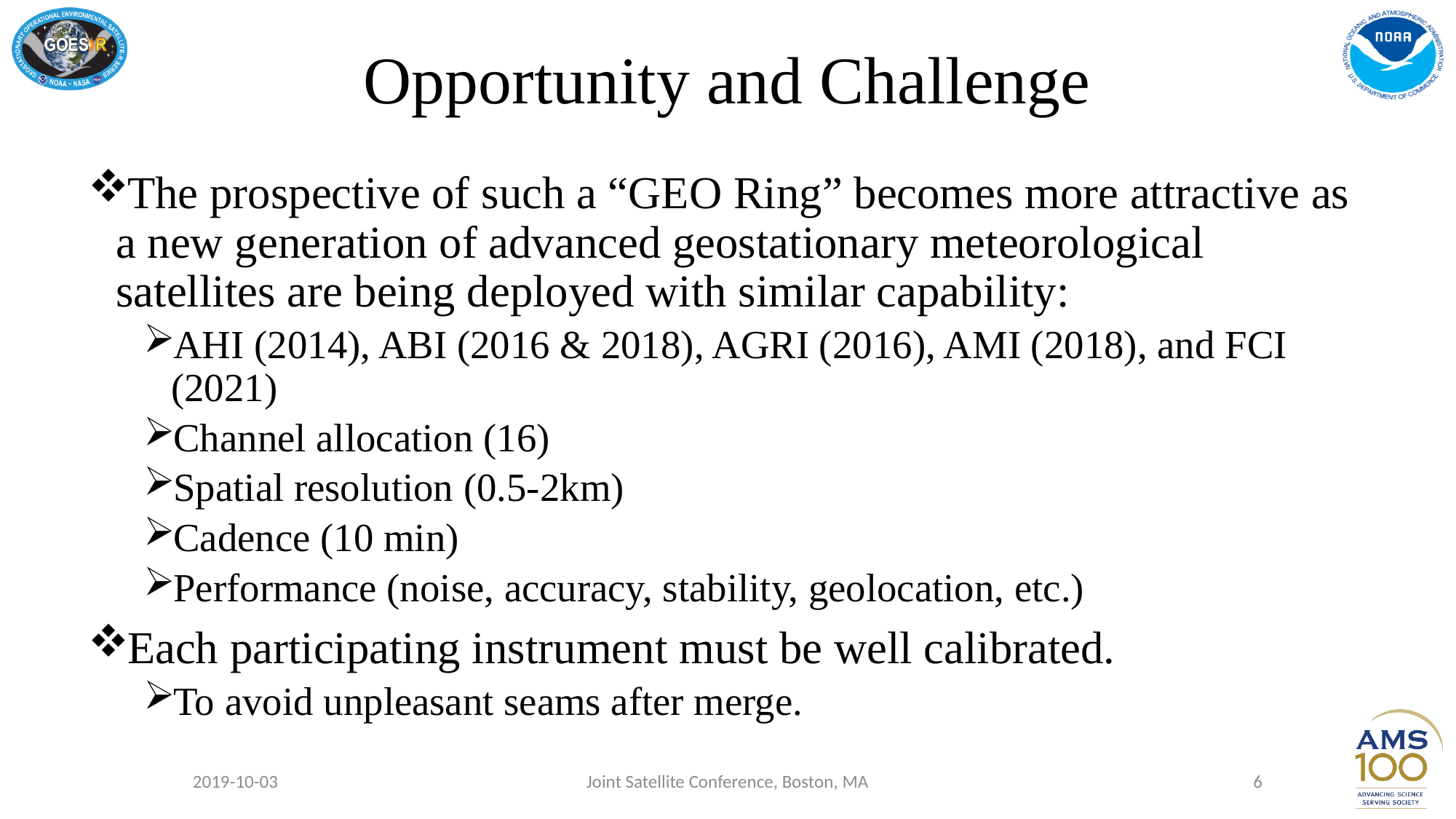

# Opportunity and Challenge
The prospective of such a “GEO Ring” becomes more attractive as a new generation of advanced geostationary meteorological satellites are being deployed with similar capability:
AHI (2014), ABI (2016 & 2018), AGRI (2016), AMI (2018), and FCI (2021)
Channel allocation (16)
Spatial resolution (0.5-2km)
Cadence (10 min)
Performance (noise, accuracy, stability, geolocation, etc.)
Each participating instrument must be well calibrated.
To avoid unpleasant seams after merge.
2019-10-03
Joint Satellite Conference, Boston, MA
6